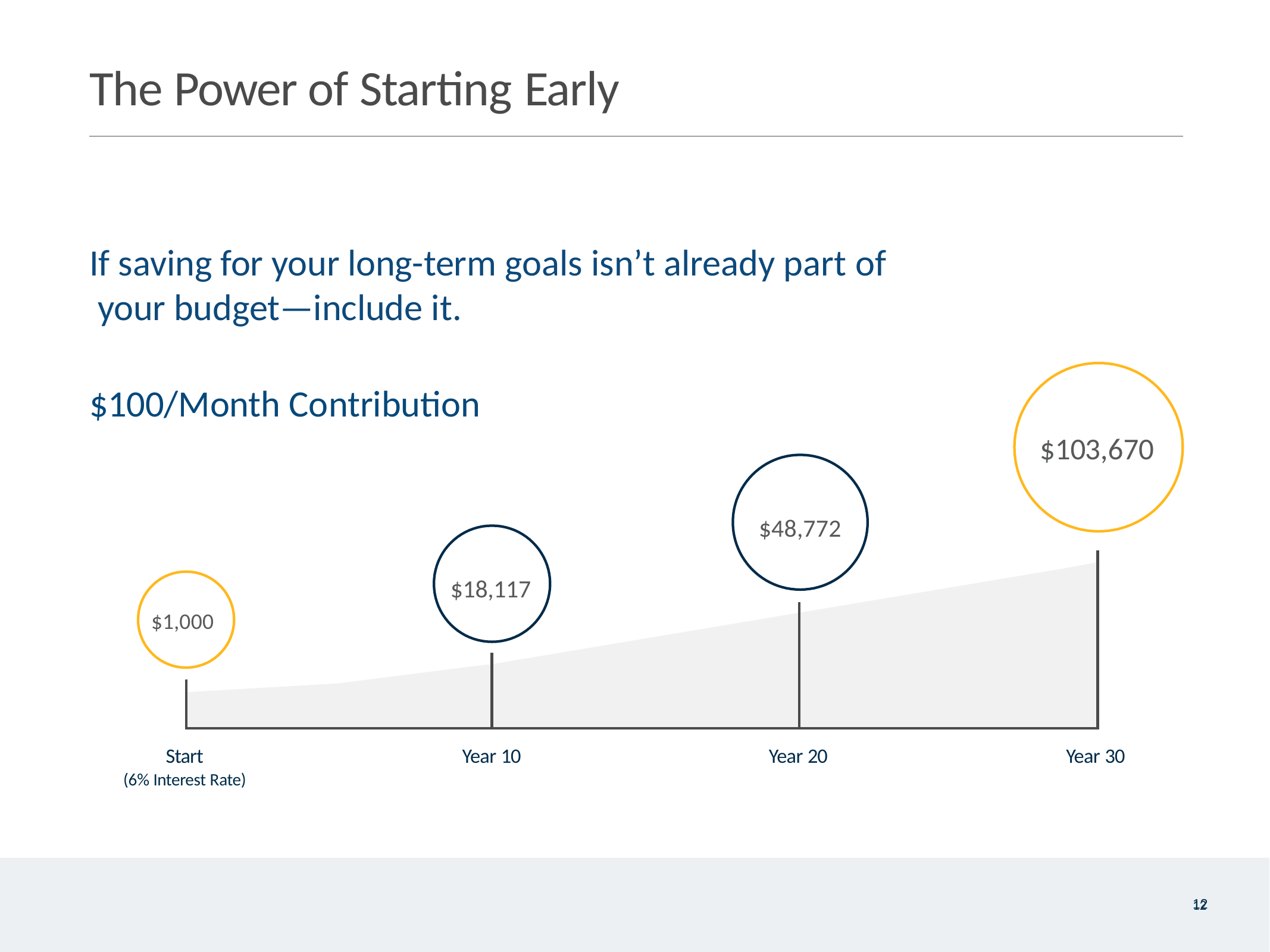

# The Power of Starting Early

If saving for your long-term goals isn’t already part of  your budget—include it.

$100/Month Contribution
$103,670

$48,772

$18,117

$1,000

Start
(6% Interest Rate)
Year 10
Year 20
Year 30
12
12